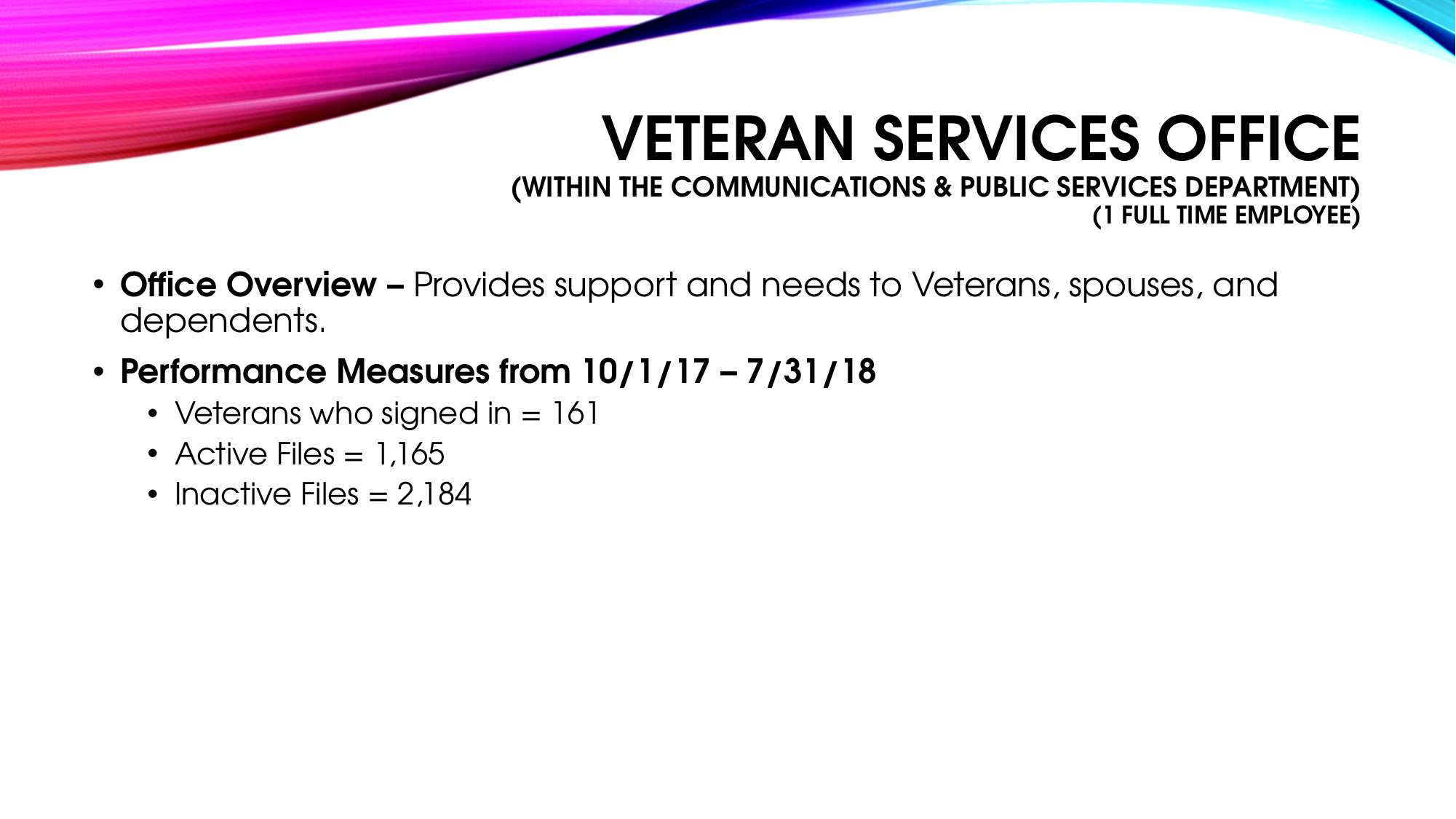

# Veteran services office (Within the Communications & Public Services Department) (1 full time employee)
Office Overview – Provides support and needs to Veterans, spouses, and dependents.
Performance Measures from 10/1/17 – 7/31/18
Veterans who signed in = 161
Active Files = 1,165
Inactive Files = 2,184